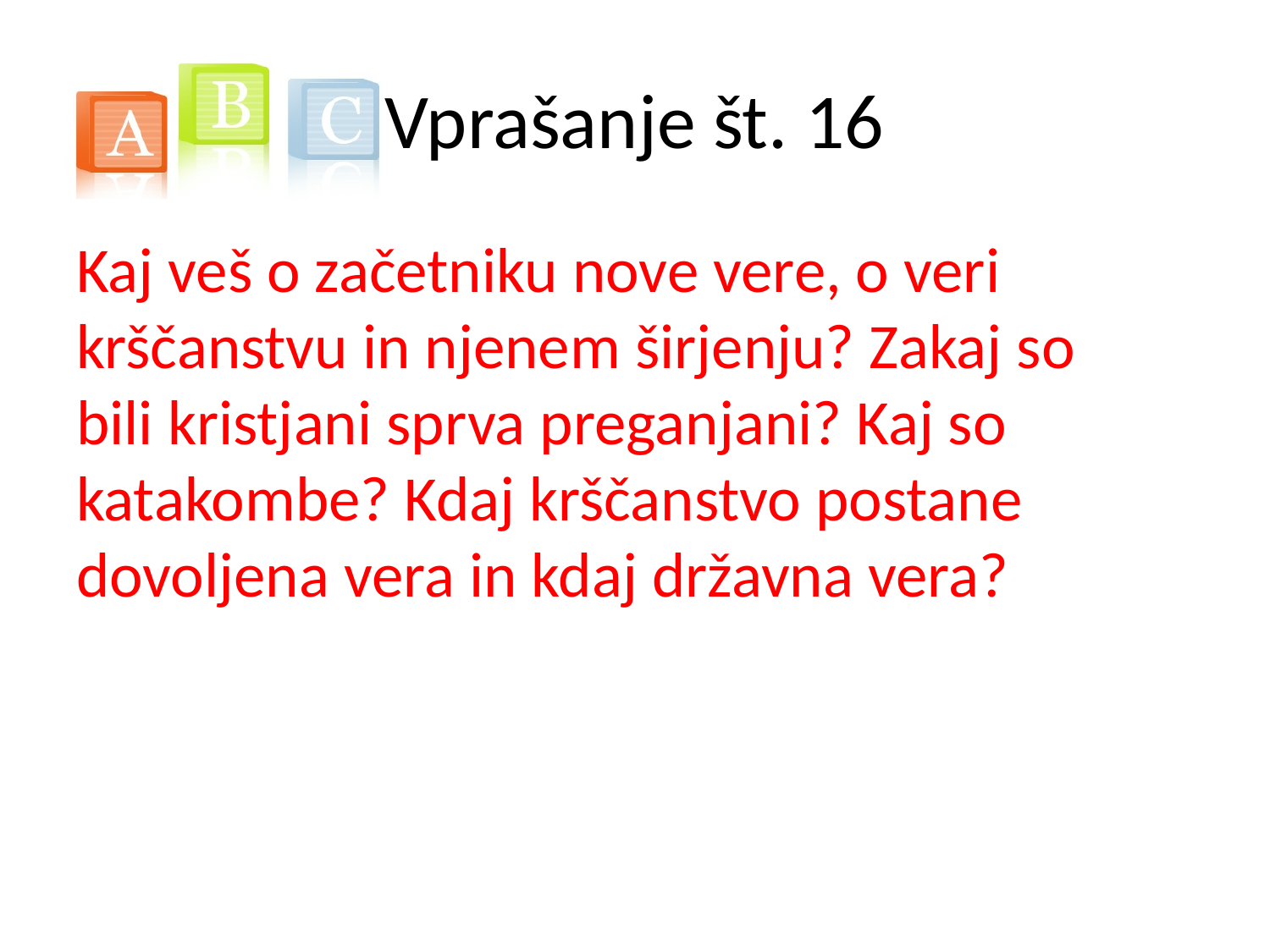

# Vprašanje št. 16
Kaj veš o začetniku nove vere, o veri krščanstvu in njenem širjenju? Zakaj so bili kristjani sprva preganjani? Kaj so katakombe? Kdaj krščanstvo postane dovoljena vera in kdaj državna vera?